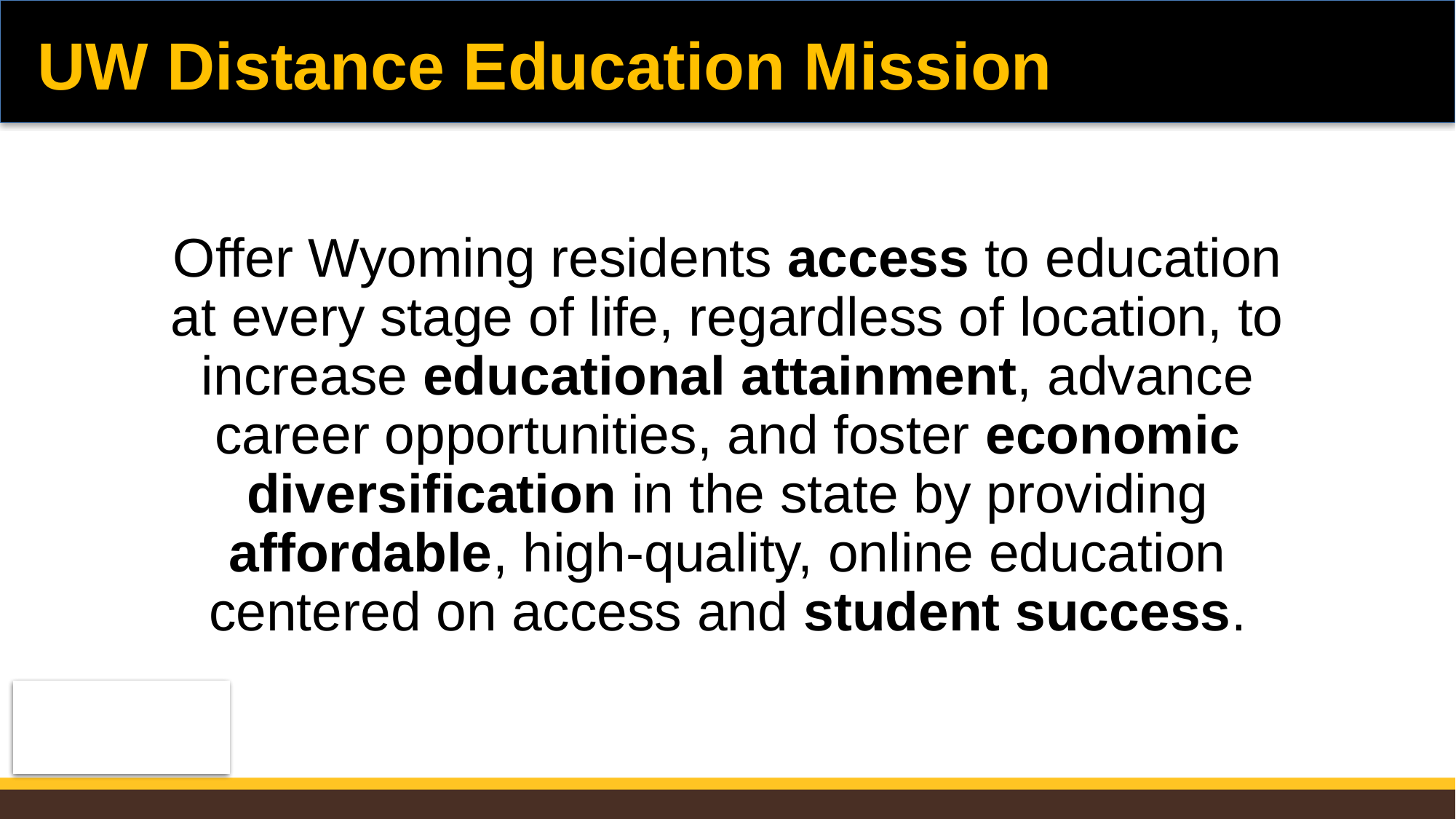

# UW Distance Education Mission
Offer Wyoming residents access to education at every stage of life, regardless of location, to increase educational attainment, advance career opportunities, and foster economic diversification in the state by providing affordable, high-quality, online education centered on access and student success.